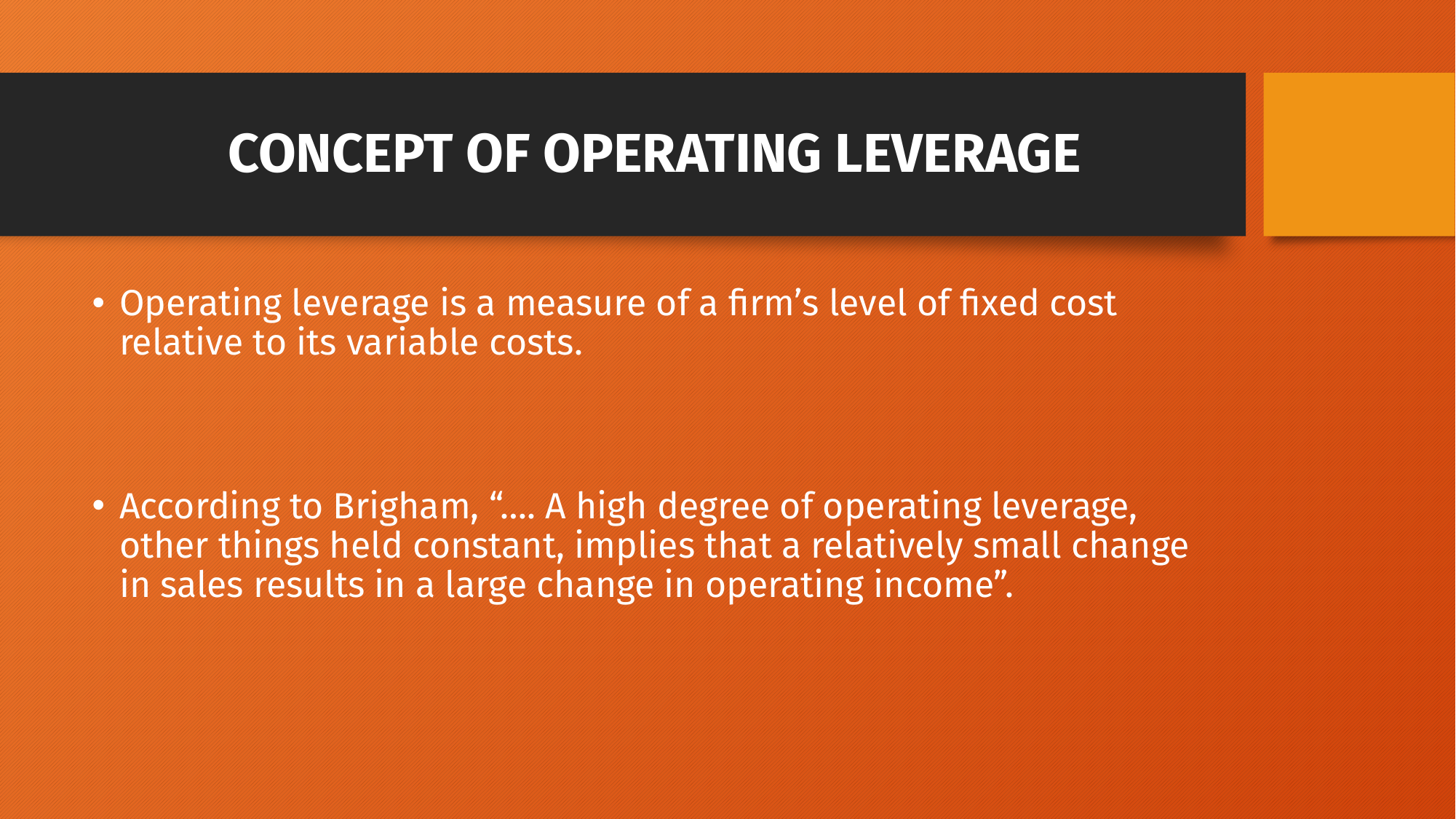

# CONCEPT OF OPERATING LEVERAGE
Operating leverage is a measure of a firm’s level of fixed cost relative to its variable costs.

According to Brigham, “…. A high degree of operating leverage, other things held constant, implies that a relatively small change in sales results in a large change in operating income”.